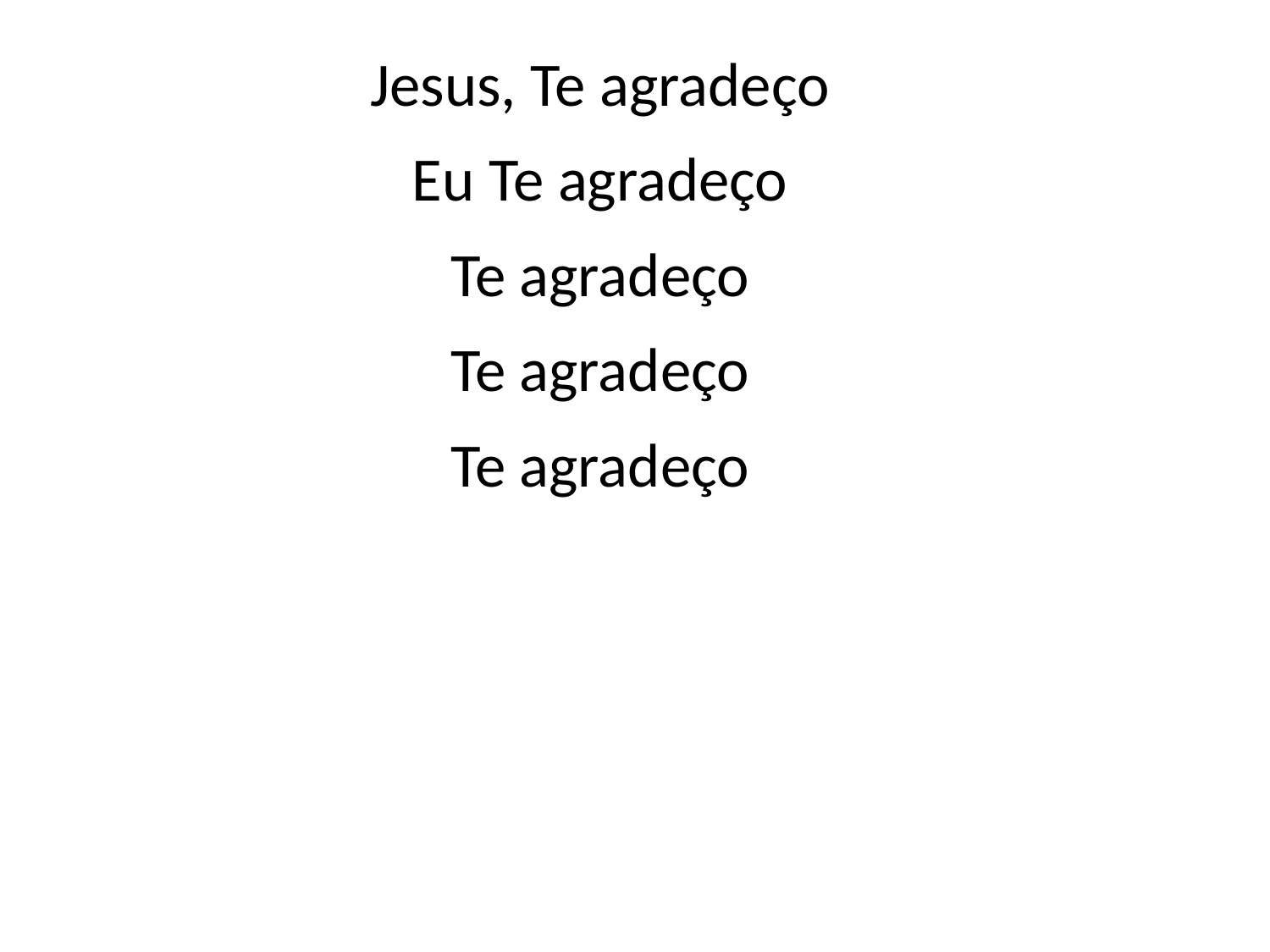

Jesus, Te agradeço

Eu Te agradeço

Te agradeço

Te agradeço

Te agradeço

#